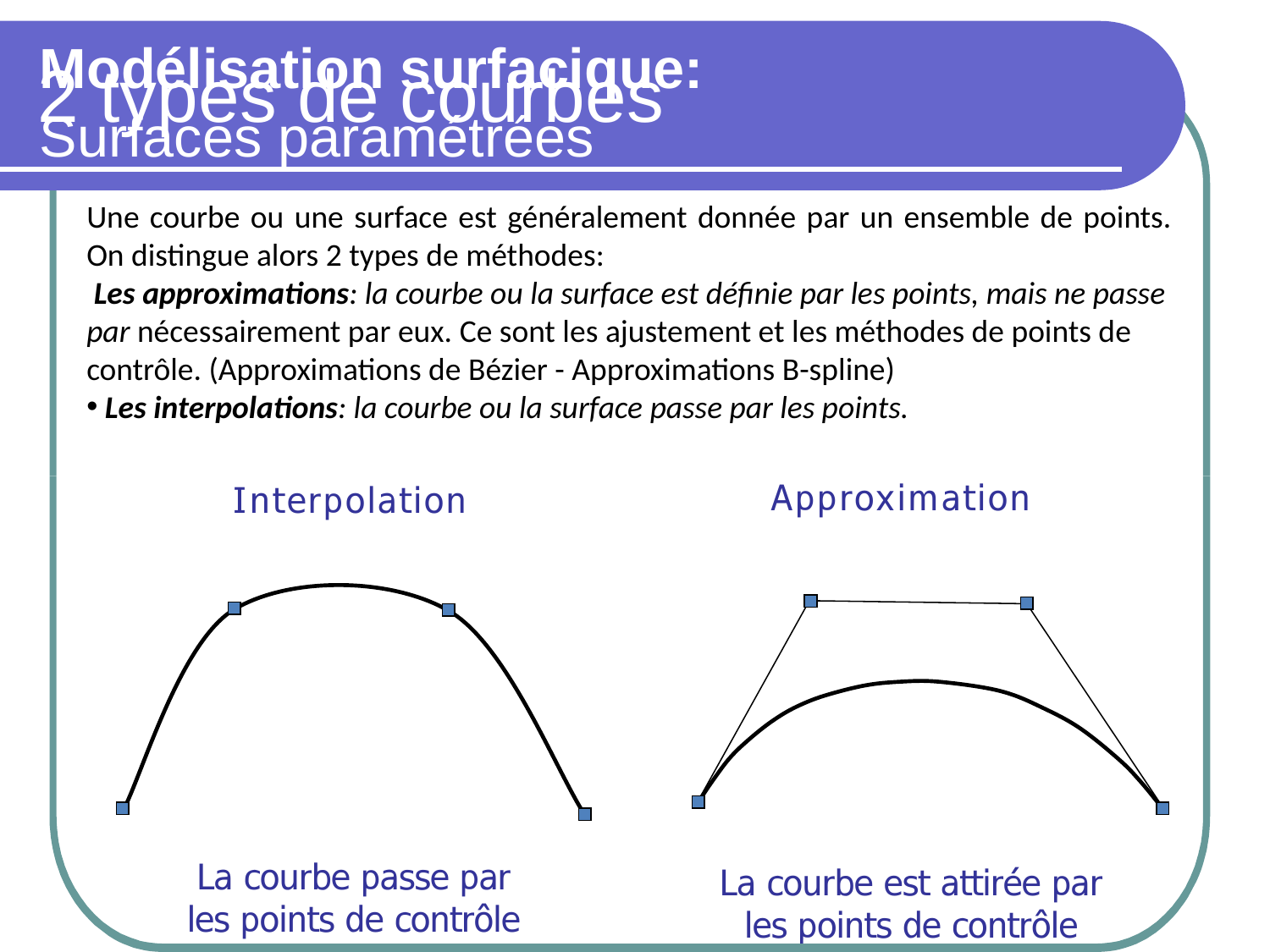

Modélisation surfacique:
Surfaces paramétrées
Une courbe ou une surface est généralement donnée par un ensemble de points. On distingue alors 2 types de méthodes:
 Les approximations: la courbe ou la surface est définie par les points, mais ne passe par nécessairement par eux. Ce sont les ajustement et les méthodes de points de contrôle. (Approximations de Bézier - Approximations B-spline)
 Les interpolations: la courbe ou la surface passe par les points.
# 2 types de courbes
Approximation
Interpolation

La courbe passe par les points de contrôle
La courbe est attirée par les points de contrôle